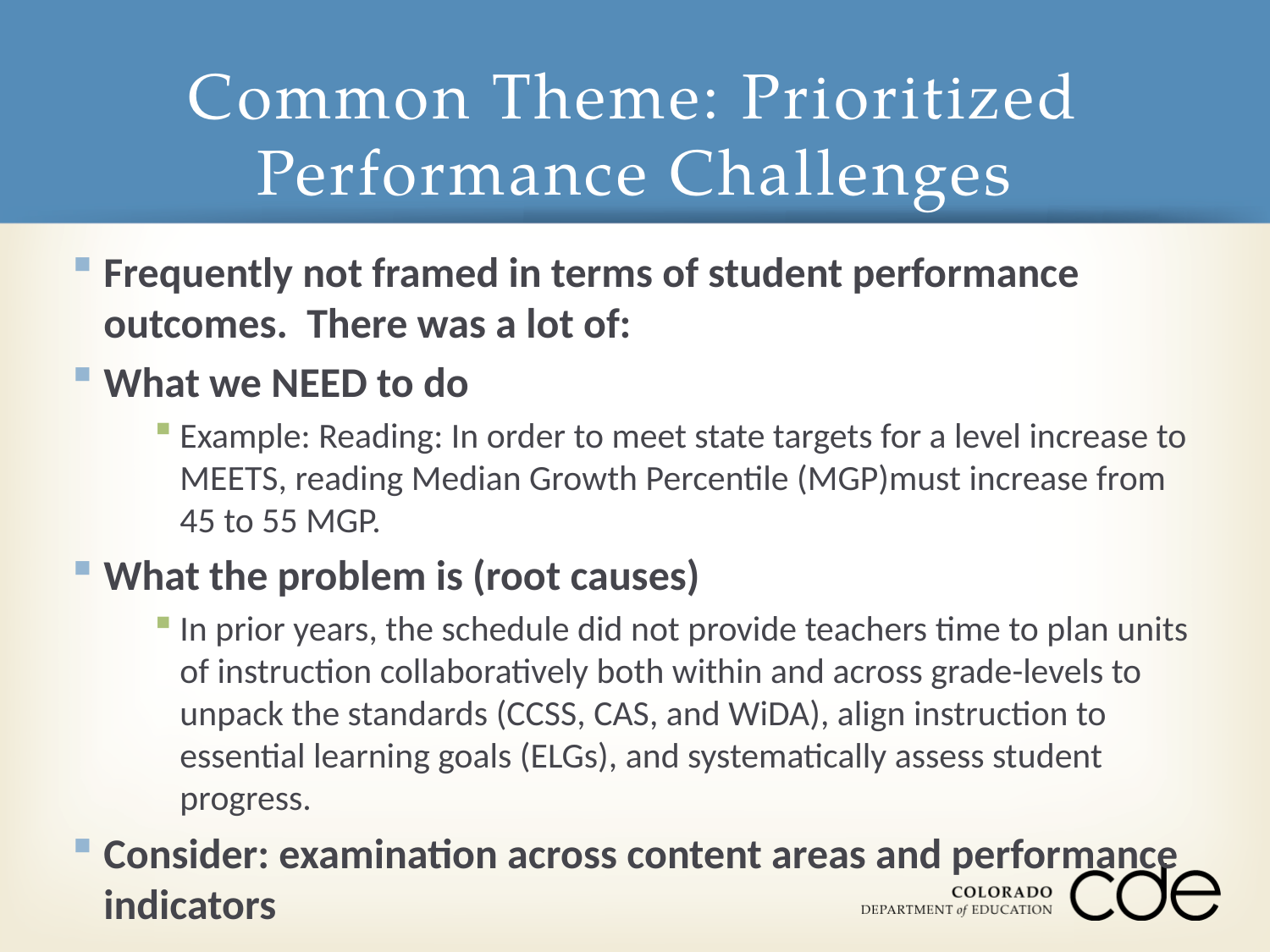

# Common Theme: Prioritized Performance Challenges
Frequently not framed in terms of student performance outcomes.  There was a lot of:
What we NEED to do
Example: Reading: In order to meet state targets for a level increase to MEETS, reading Median Growth Percentile (MGP)must increase from 45 to 55 MGP.
What the problem is (root causes)
In prior years, the schedule did not provide teachers time to plan units of instruction collaboratively both within and across grade-levels to unpack the standards (CCSS, CAS, and WiDA), align instruction to essential learning goals (ELGs), and systematically assess student progress.
Consider: examination across content areas and performance indicators